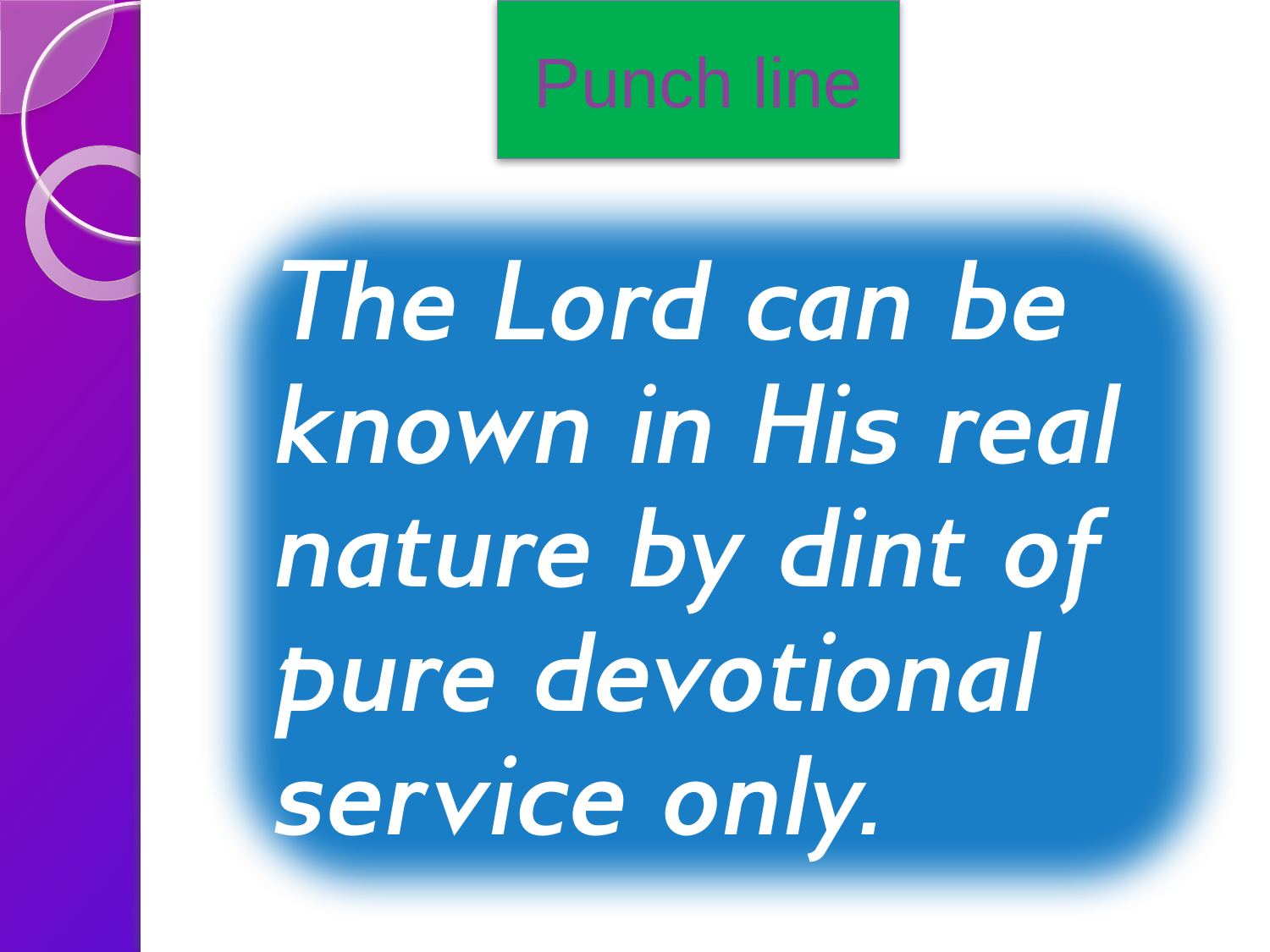

# Punch line
The Lord can be known in His real nature by dint of pure devotional service only.